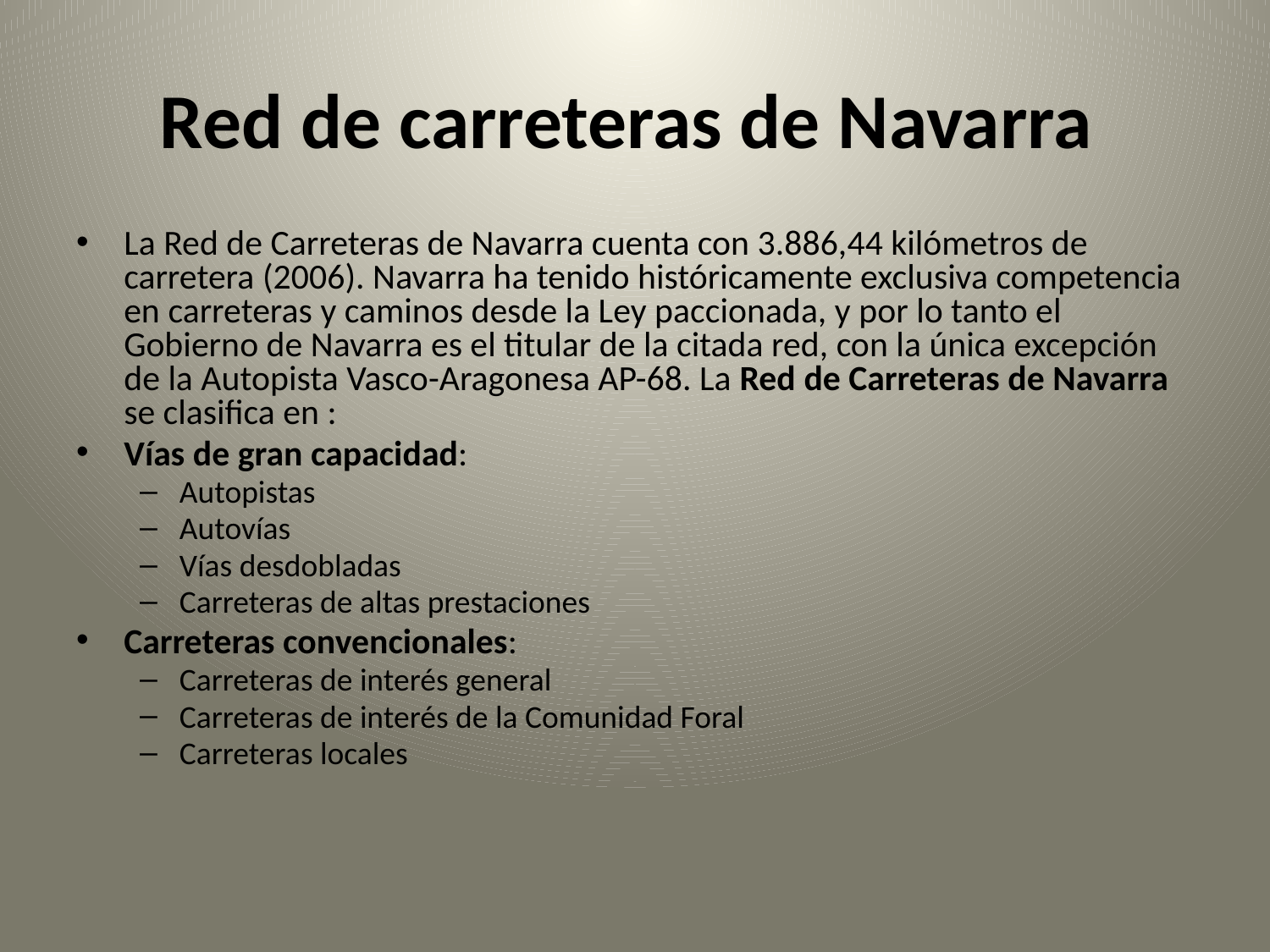

# Red de carreteras de Navarra
La Red de Carreteras de Navarra cuenta con 3.886,44 kilómetros de carretera (2006). Navarra ha tenido históricamente exclusiva competencia en carreteras y caminos desde la Ley paccionada, y por lo tanto el Gobierno de Navarra es el titular de la citada red, con la única excepción de la Autopista Vasco-Aragonesa AP-68. La Red de Carreteras de Navarra se clasifica en :
Vías de gran capacidad:
Autopistas
Autovías
Vías desdobladas
Carreteras de altas prestaciones
Carreteras convencionales:
Carreteras de interés general
Carreteras de interés de la Comunidad Foral
Carreteras locales